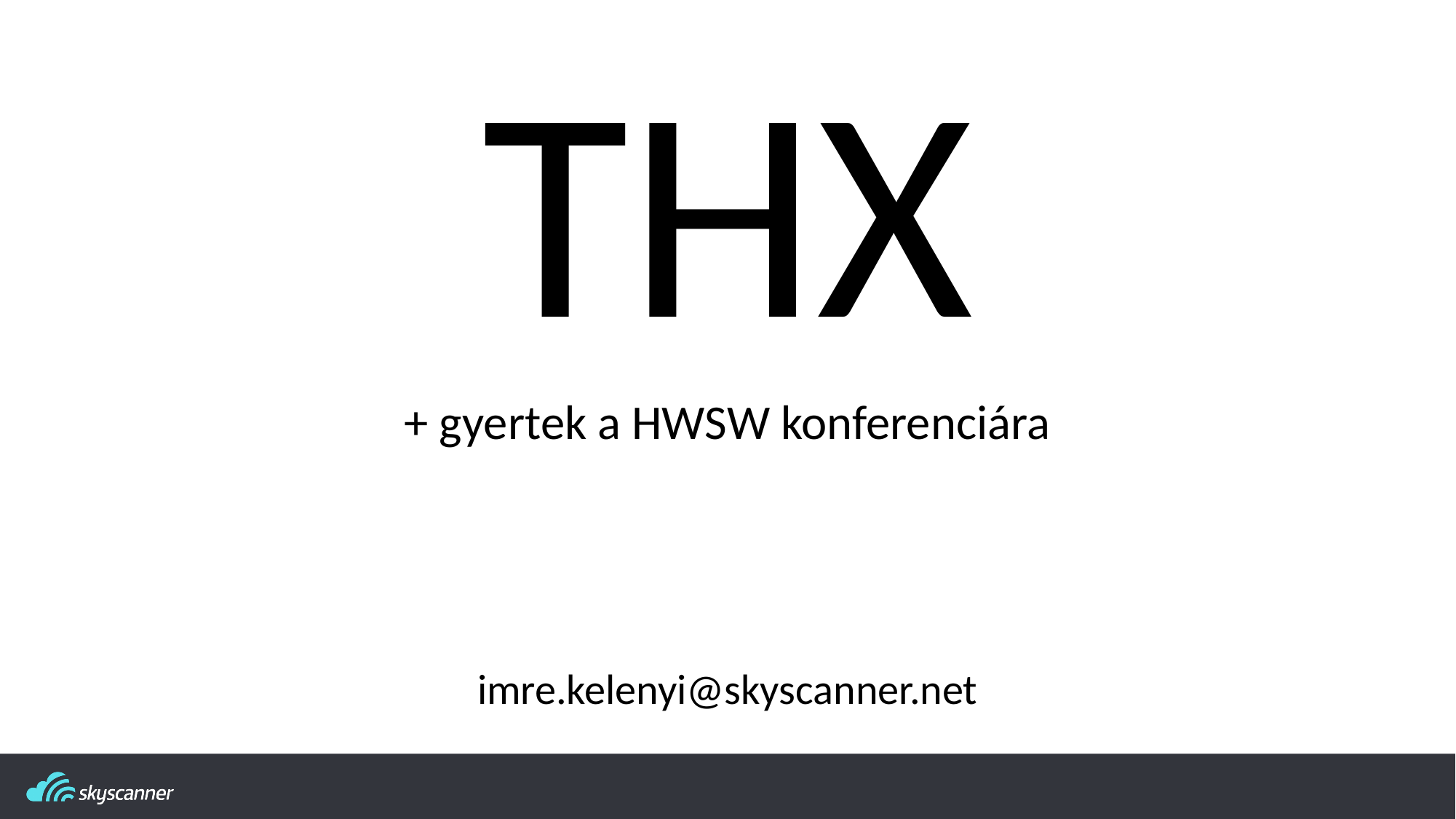

THX
+ gyertek a HWSW konferenciára

imre.kelenyi@skyscanner.net